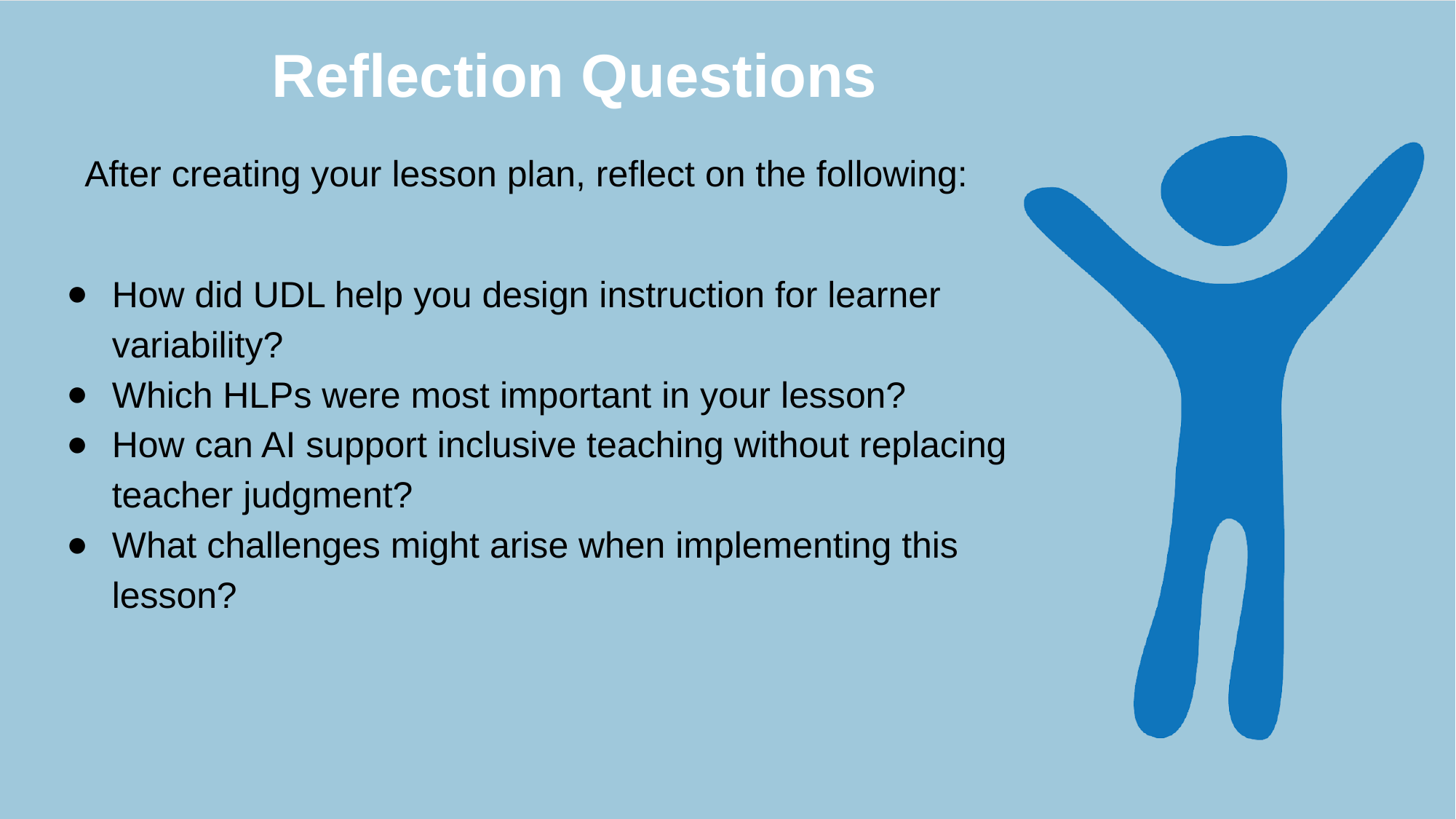

Reflection Questions
After creating your lesson plan, reflect on the following:

How did UDL help you design instruction for learner variability?
Which HLPs were most important in your lesson?
How can AI support inclusive teaching without replacing teacher judgment?
What challenges might arise when implementing this lesson?